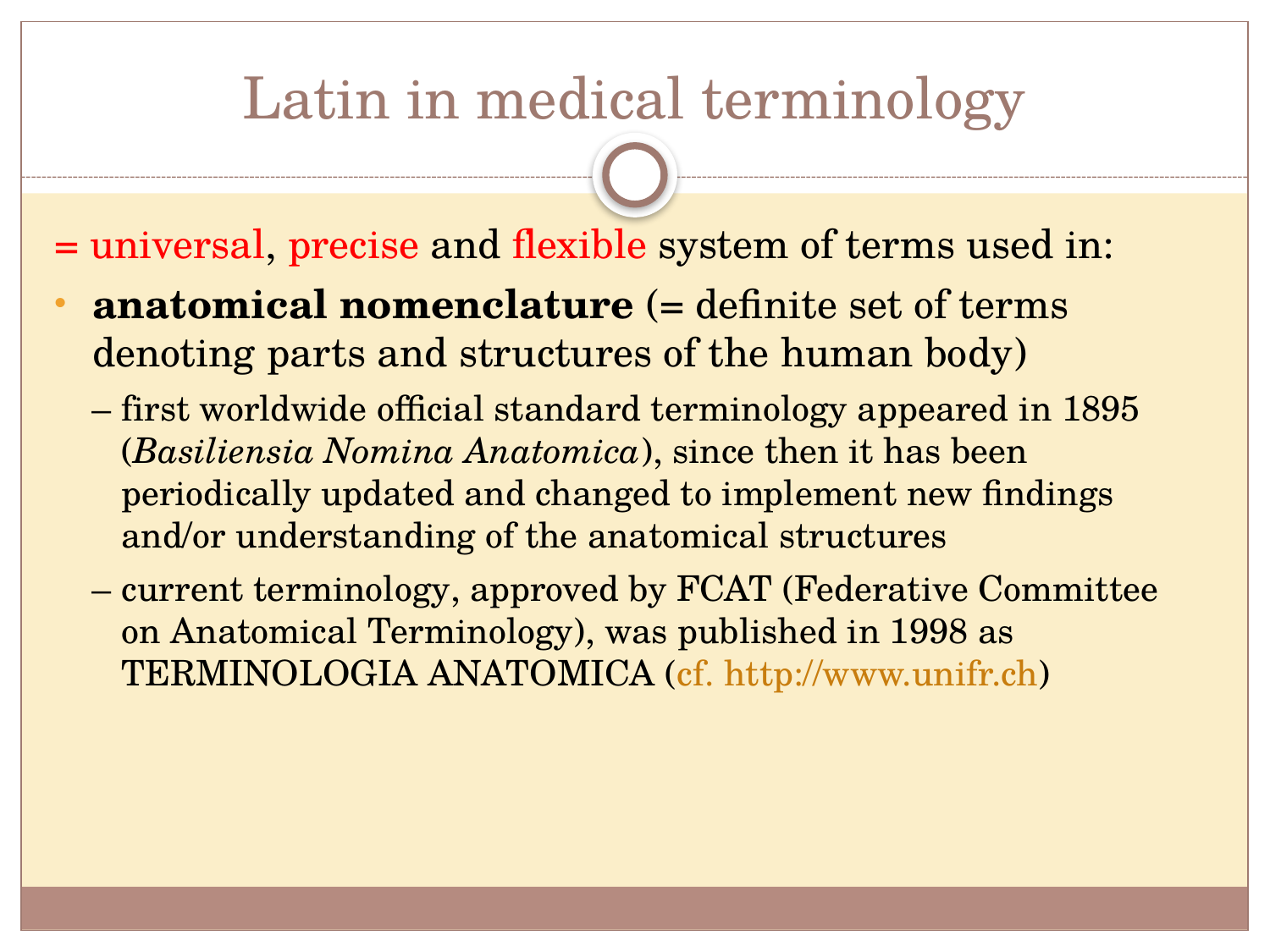

# Latin in medical terminology
= universal, precise and flexible system of terms used in:
anatomical nomenclature (= definite set of terms denoting parts and structures of the human body)
– first worldwide official standard terminology appeared in 1895
   (Basiliensia Nomina Anatomica), since then it has been
   periodically updated and changed to implement new findings
   and/or understanding of the anatomical structures
– current terminology, approved by FCAT (Federative Committee
   on Anatomical Terminology), was published in 1998 as
   TERMINOLOGIA ANATOMICA (cf. http://www.unifr.ch)